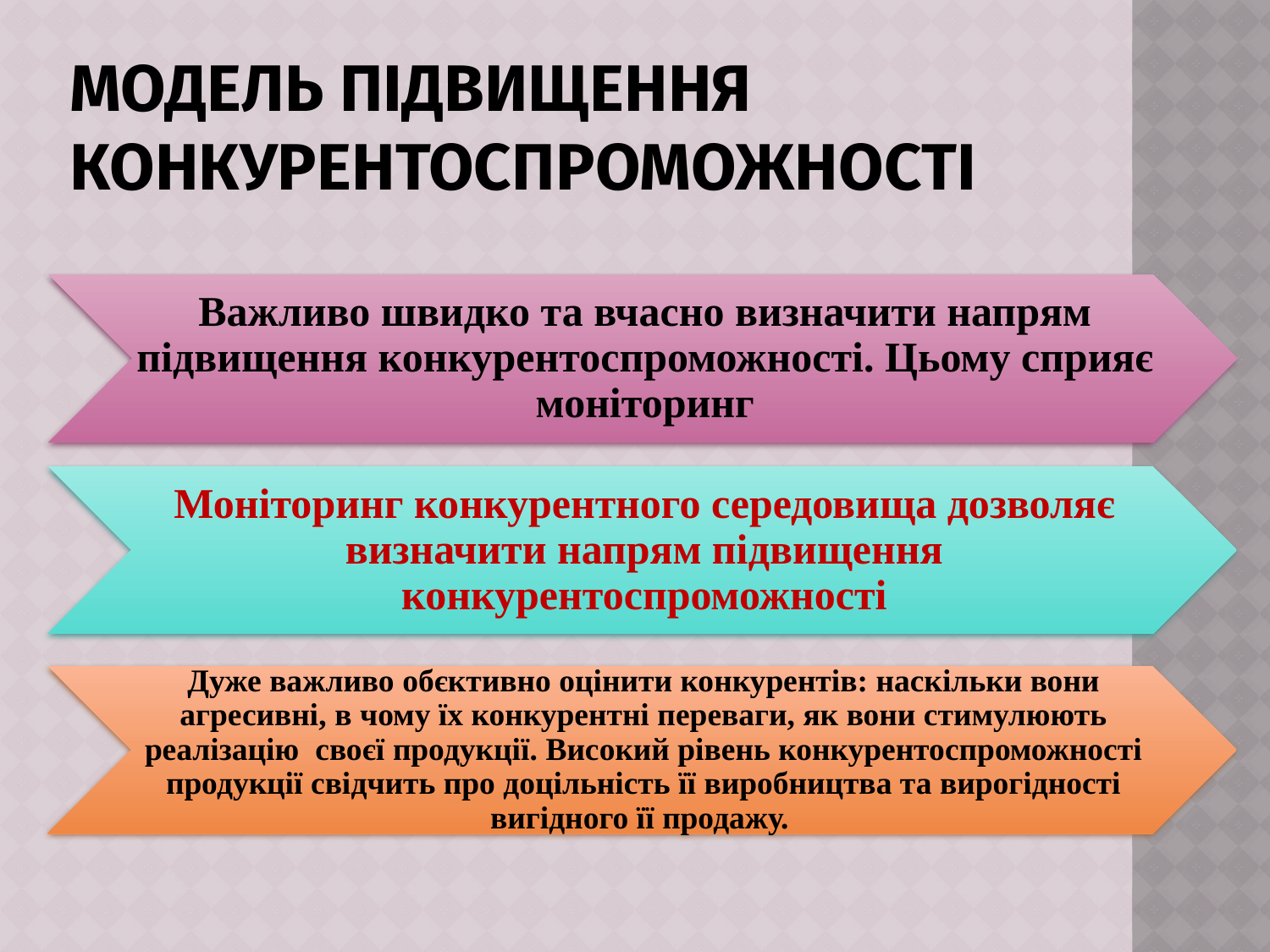

# Модель підвищення конкурентоспроможності
Важливо швидко та вчасно визначити напрям підвищення конкурентоспроможності. Цьому сприяє моніторинг
Моніторинг конкурентного середовища дозволяє визначити напрям підвищення конкурентоспроможності
Дуже важливо обєктивно оцінити конкурентів: наскільки вони агресивні, в чому їх конкурентні переваги, як вони стимулюють реалізацію  своєї продукції. Високий рівень конкурентоспроможності продукції свідчить про доцільність її виробництва та вирогідності вигідного її продажу.